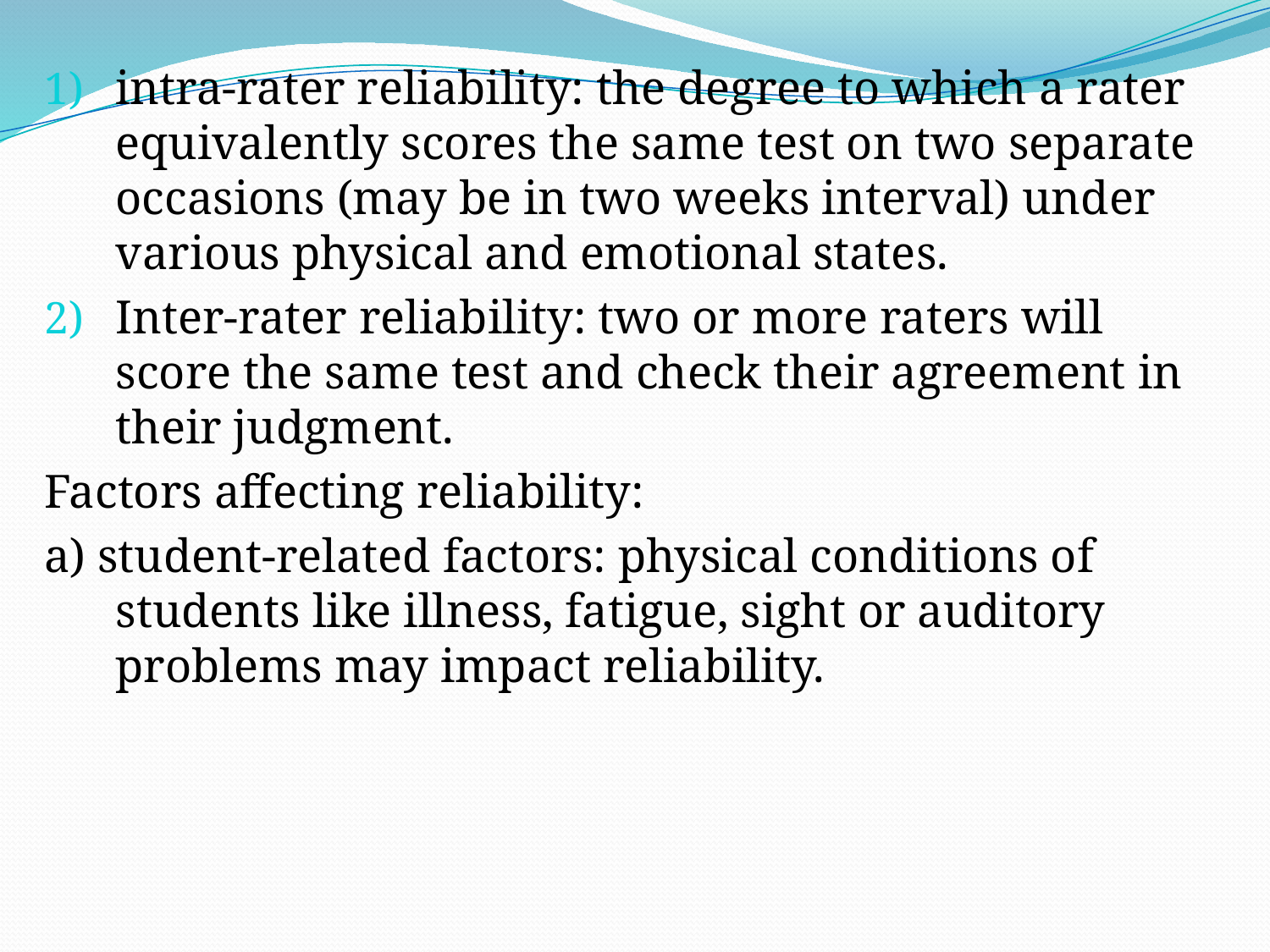

intra-rater reliability: the degree to which a rater equivalently scores the same test on two separate occasions (may be in two weeks interval) under various physical and emotional states.
Inter-rater reliability: two or more raters will score the same test and check their agreement in their judgment.
Factors affecting reliability:
a) student-related factors: physical conditions of students like illness, fatigue, sight or auditory problems may impact reliability.